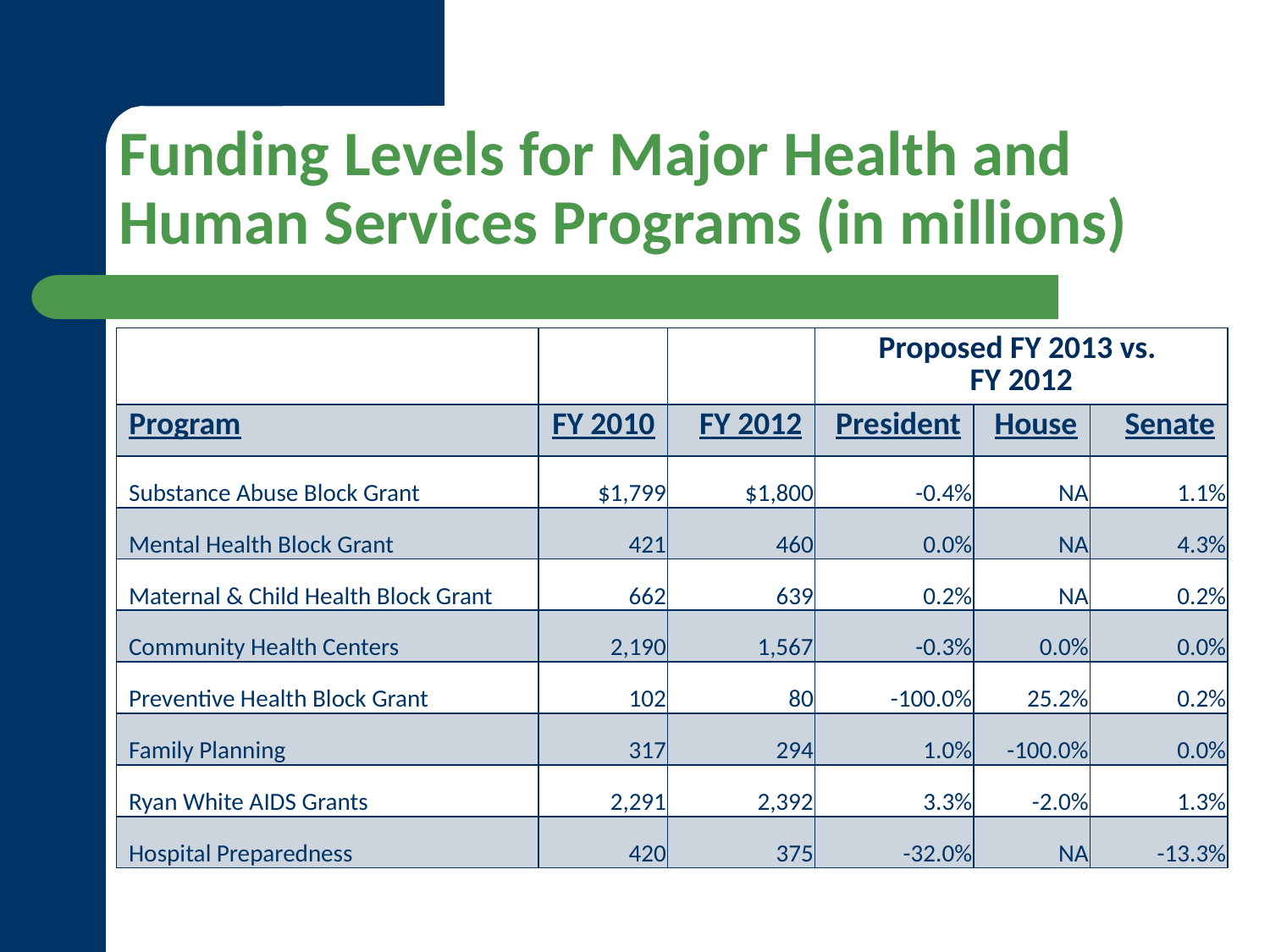

# Funding Levels for Major Health and Human Services Programs (in millions)
|  |  |  | Proposed FY 2013 vs. FY 2012 |  |  |
| --- | --- | --- | --- | --- | --- |
| Program | FY 2010 | FY 2012 | President | House | Senate |
| Substance Abuse Block Grant | $1,799 | $1,800 | -0.4% | NA | 1.1% |
| Mental Health Block Grant | 421 | 460 | 0.0% | NA | 4.3% |
| Maternal & Child Health Block Grant | 662 | 639 | 0.2% | NA | 0.2% |
| Community Health Centers | 2,190 | 1,567 | -0.3% | 0.0% | 0.0% |
| Preventive Health Block Grant | 102 | 80 | -100.0% | 25.2% | 0.2% |
| Family Planning | 317 | 294 | 1.0% | -100.0% | 0.0% |
| Ryan White AIDS Grants | 2,291 | 2,392 | 3.3% | -2.0% | 1.3% |
| Hospital Preparedness | 420 | 375 | -32.0% | NA | -13.3% |